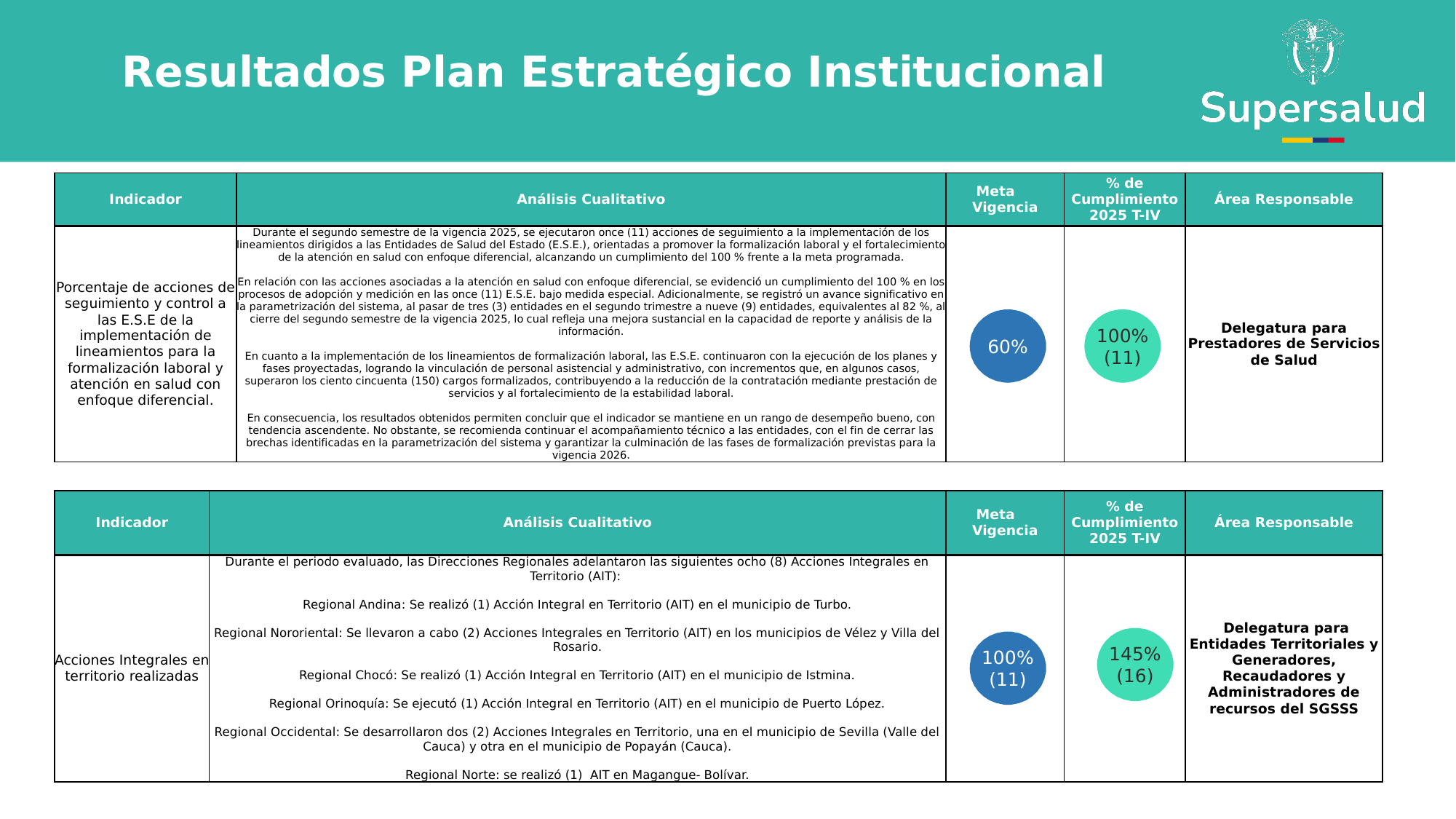

Resultados Plan Estratégico Institucional
| Indicador | Análisis Cualitativo | Meta Vigencia | % de Cumplimiento 2025 T-IV | Área Responsable |
| --- | --- | --- | --- | --- |
| Porcentaje de acciones de seguimiento y control a las E.S.E de la implementación de lineamientos para la formalización laboral y atención en salud con enfoque diferencial. | Durante el segundo semestre de la vigencia 2025, se ejecutaron once (11) acciones de seguimiento a la implementación de los lineamientos dirigidos a las Entidades de Salud del Estado (E.S.E.), orientadas a promover la formalización laboral y el fortalecimiento de la atención en salud con enfoque diferencial, alcanzando un cumplimiento del 100 % frente a la meta programada. En relación con las acciones asociadas a la atención en salud con enfoque diferencial, se evidenció un cumplimiento del 100 % en los procesos de adopción y medición en las once (11) E.S.E. bajo medida especial. Adicionalmente, se registró un avance significativo en la parametrización del sistema, al pasar de tres (3) entidades en el segundo trimestre a nueve (9) entidades, equivalentes al 82 %, al cierre del segundo semestre de la vigencia 2025, lo cual refleja una mejora sustancial en la capacidad de reporte y análisis de la información. En cuanto a la implementación de los lineamientos de formalización laboral, las E.S.E. continuaron con la ejecución de los planes y fases proyectadas, logrando la vinculación de personal asistencial y administrativo, con incrementos que, en algunos casos, superaron los ciento cincuenta (150) cargos formalizados, contribuyendo a la reducción de la contratación mediante prestación de servicios y al fortalecimiento de la estabilidad laboral. En consecuencia, los resultados obtenidos permiten concluir que el indicador se mantiene en un rango de desempeño bueno, con tendencia ascendente. No obstante, se recomienda continuar el acompañamiento técnico a las entidades, con el fin de cerrar las brechas identificadas en la parametrización del sistema y garantizar la culminación de las fases de formalización previstas para la vigencia 2026. |  |  | Delegatura para Prestadores de Servicios de Salud |
60%
100%
(11)
| Indicador | Análisis Cualitativo | Meta Vigencia | % de Cumplimiento 2025 T-IV | Área Responsable |
| --- | --- | --- | --- | --- |
| Acciones Integrales en territorio realizadas | Durante el periodo evaluado, las Direcciones Regionales adelantaron las siguientes ocho (8) Acciones Integrales en Territorio (AIT): Regional Andina: Se realizó (1) Acción Integral en Territorio (AIT) en el municipio de Turbo. Regional Nororiental: Se llevaron a cabo (2) Acciones Integrales en Territorio (AIT) en los municipios de Vélez y Villa del Rosario. Regional Chocó: Se realizó (1) Acción Integral en Territorio (AIT) en el municipio de Istmina. Regional Orinoquía: Se ejecutó (1) Acción Integral en Territorio (AIT) en el municipio de Puerto López. Regional Occidental: Se desarrollaron dos (2) Acciones Integrales en Territorio, una en el municipio de Sevilla (Valle del Cauca) y otra en el municipio de Popayán (Cauca). Regional Norte: se realizó (1) AIT en Magangue- Bolívar. |  |  | Delegatura para Entidades Territoriales y Generadores, Recaudadores y Administradores de recursos del SGSSS |
145%
(16)
100%
(11)